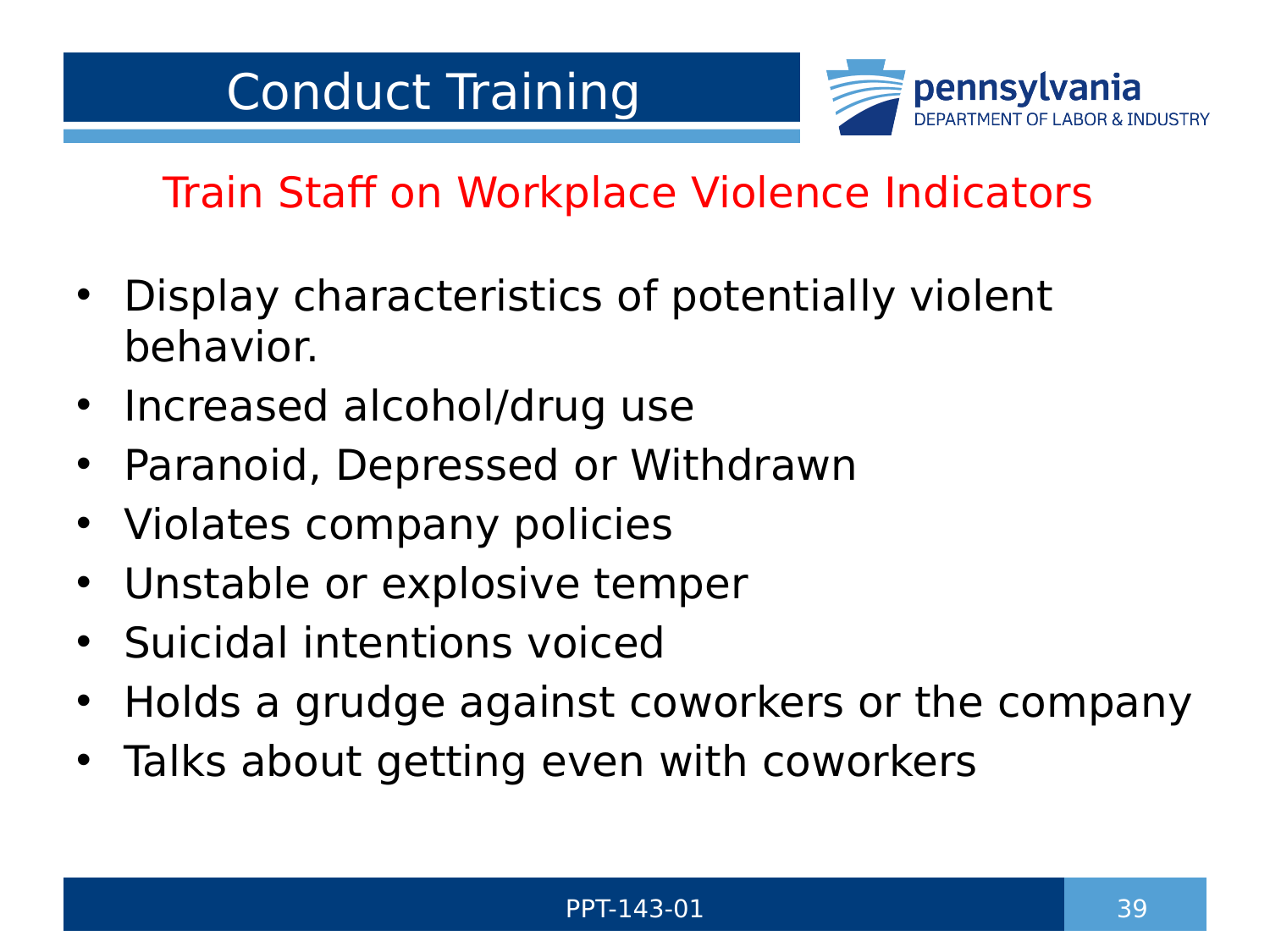

# Conduct Training
Train Staff on Workplace Violence Indicators

Display characteristics of potentially violent behavior.
Increased alcohol/drug use
Paranoid, Depressed or Withdrawn
Violates company policies
Unstable or explosive temper
Suicidal intentions voiced
Holds a grudge against coworkers or the company
Talks about getting even with coworkers

PPT-143-01
39